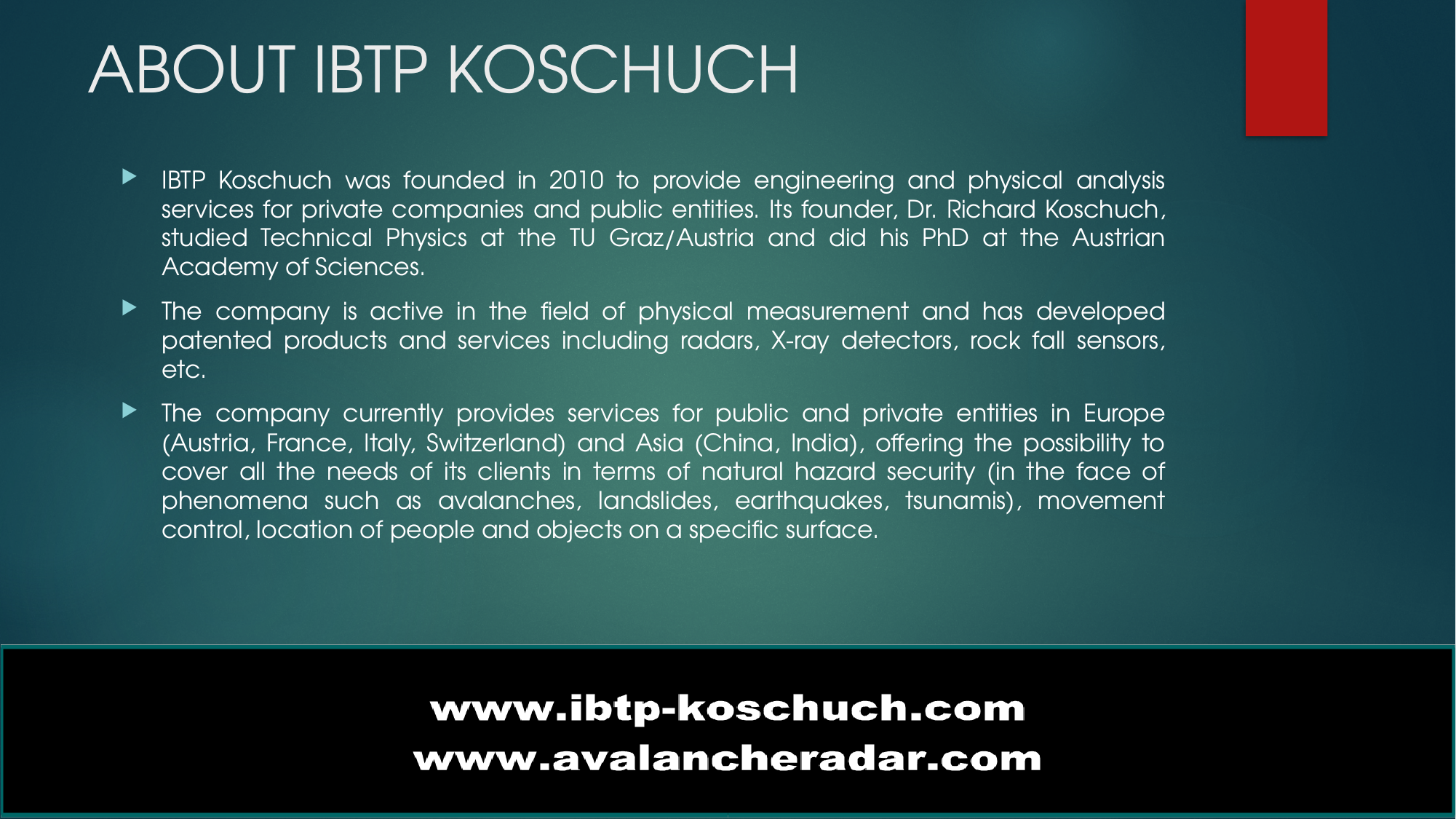

# ABOUT IBTP KOSCHUCH
IBTP Koschuch was founded in 2010 to provide engineering and physical analysis services for private companies and public entities. Its founder, Dr. Richard Koschuch, studied Technical Physics at the TU Graz/Austria and did his PhD at the Austrian Academy of Sciences.
The company is active in the field of physical measurement and has developed patented products and services including radars, X-ray detectors, rock fall sensors, etc.
The company currently provides services for public and private entities in Europe (Austria, France, Italy, Switzerland) and Asia (China, India), offering the possibility to cover all the needs of its clients in terms of natural hazard security (in the face of phenomena such as avalanches, landslides, earthquakes, tsunamis), movement control, location of people and objects on a specific surface.